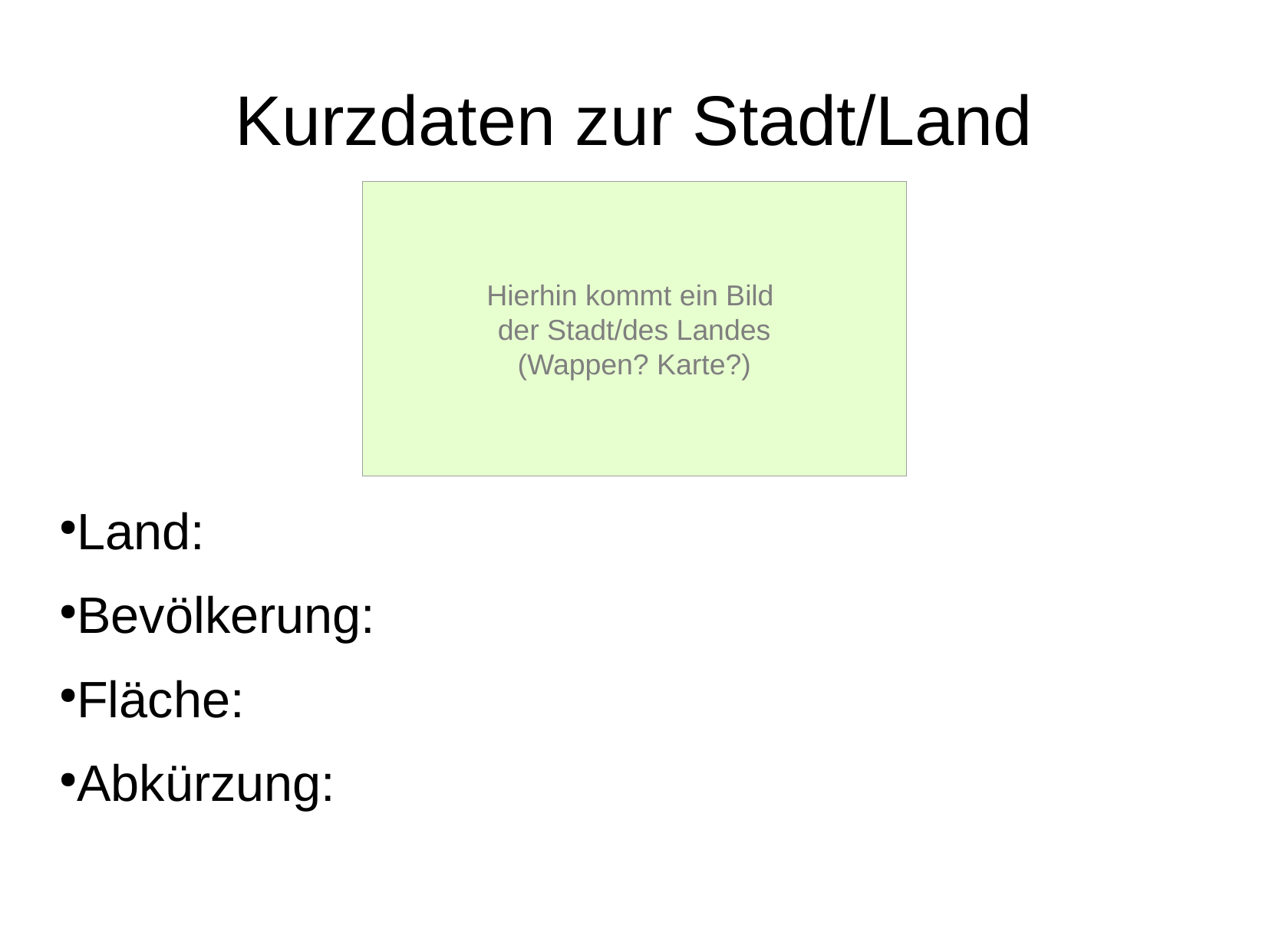

Kurzdaten zur Stadt/Land
Hierhin kommt ein Bild
der Stadt/des Landes
(Wappen? Karte?)
Land:
Bevölkerung:
Fläche:
Abkürzung: